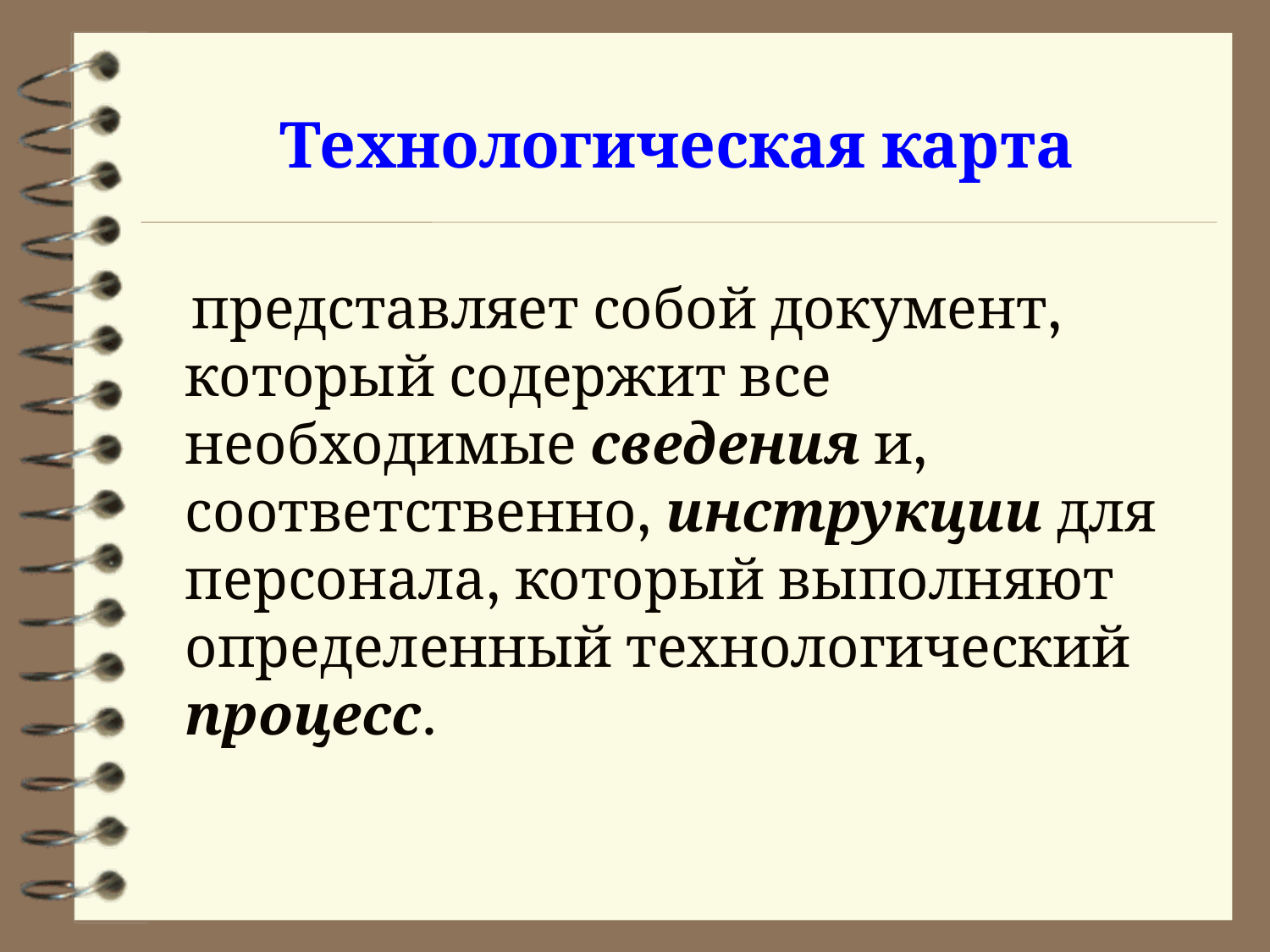

# Технологическая карта
    представляет собой документ, который содержит все необходимые сведения и, соответственно, инструкции для персонала, который выполняют определенный технологический процесс.